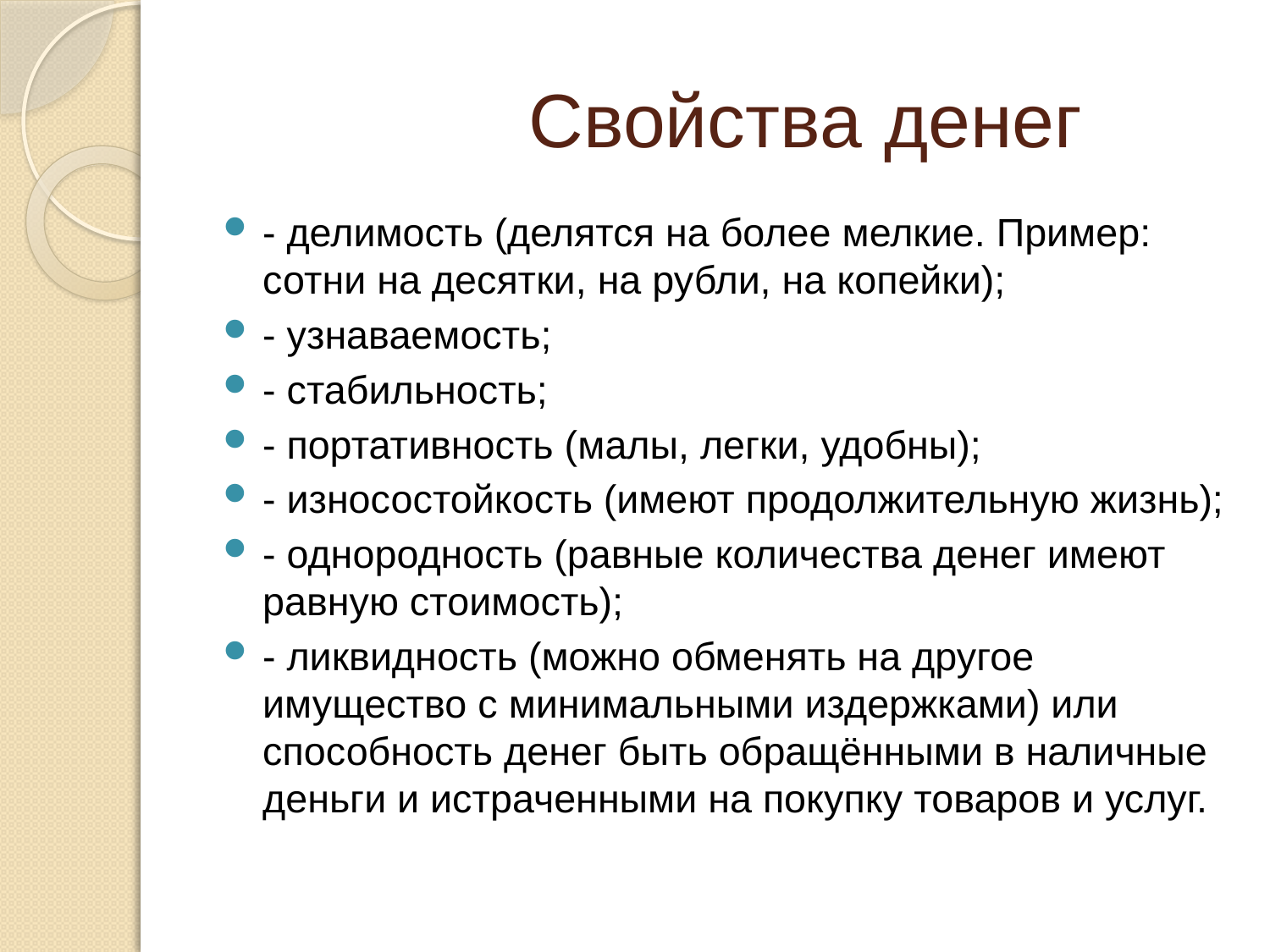

# Свойства денег
- делимость (делятся на более мелкие. Пример: сотни на десятки, на рубли, на копейки);
- узнаваемость;
- стабильность;
- портативность (малы, легки, удобны);
- износостойкость (имеют продолжительную жизнь);
- однородность (равные количества денег имеют равную стоимость);
- ликвидность (можно обменять на другое имущество с минимальными издержками) или способность денег быть обращёнными в наличные деньги и истраченными на покупку товаров и услуг.